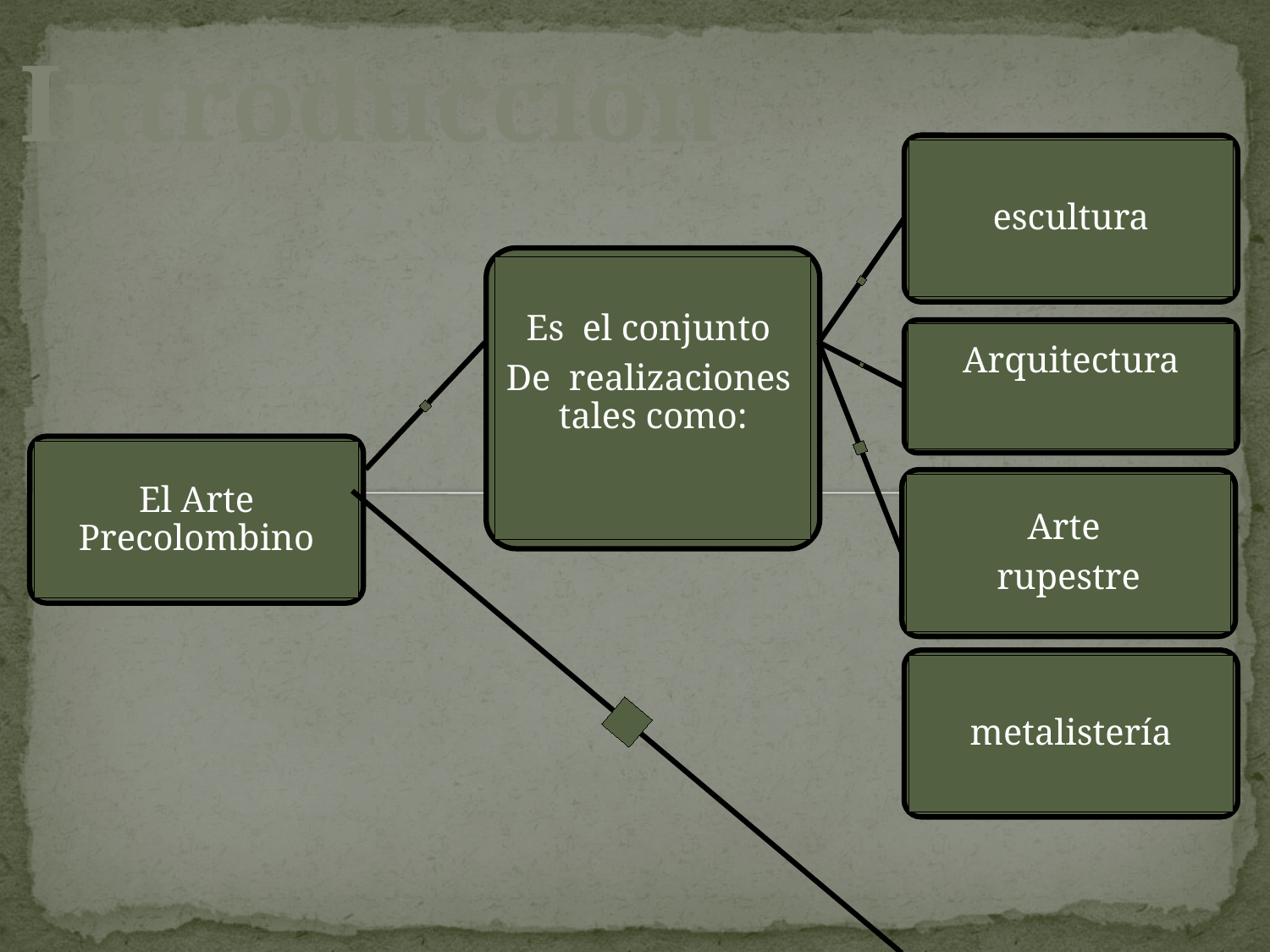

Introducción

escultura

Es  el conjunto
De  realizaciones  tales como:

Arquitectura

El Arte Precolombino

Arte
rupestre

metalistería